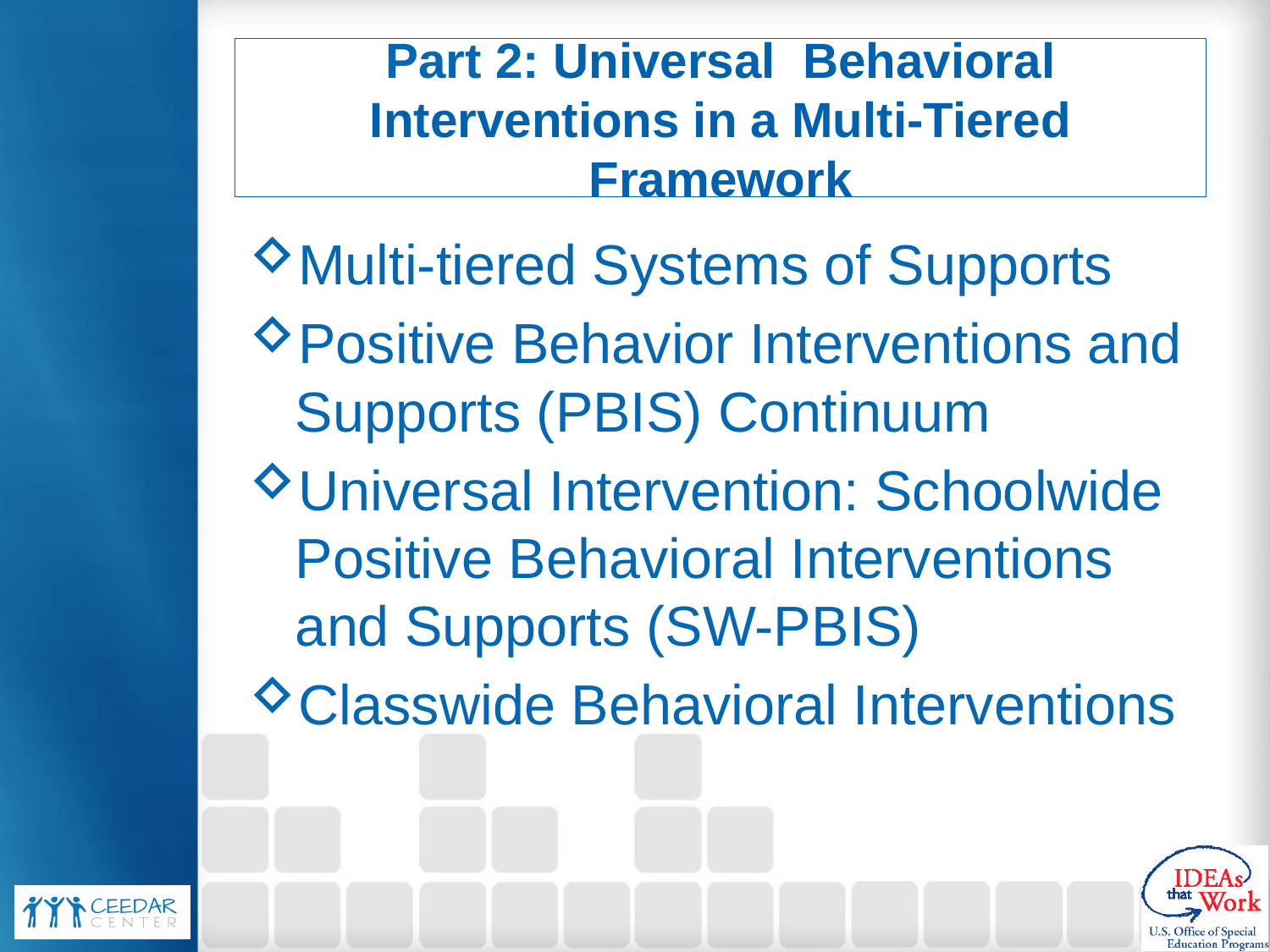

# Part 2: Universal  Behavioral Interventions in a Multi-Tiered Framework
Multi-tiered Systems of Supports
Positive Behavior Interventions and Supports (PBIS) Continuum
Universal Intervention: Schoolwide Positive Behavioral Interventions and Supports (SW-PBIS)
Classwide Behavioral Interventions